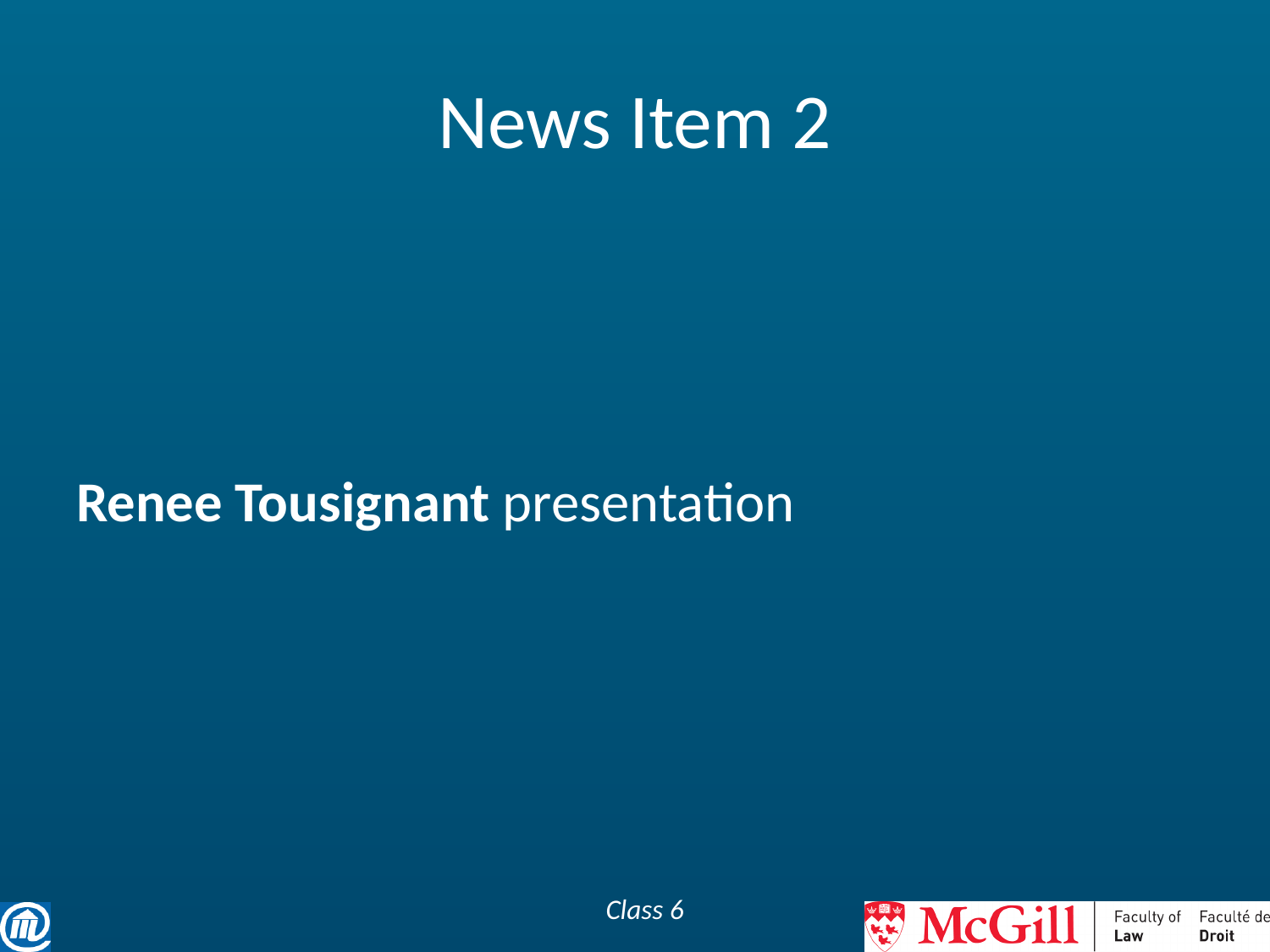

# News Item 2

Renee Tousignant presentation
Class 6